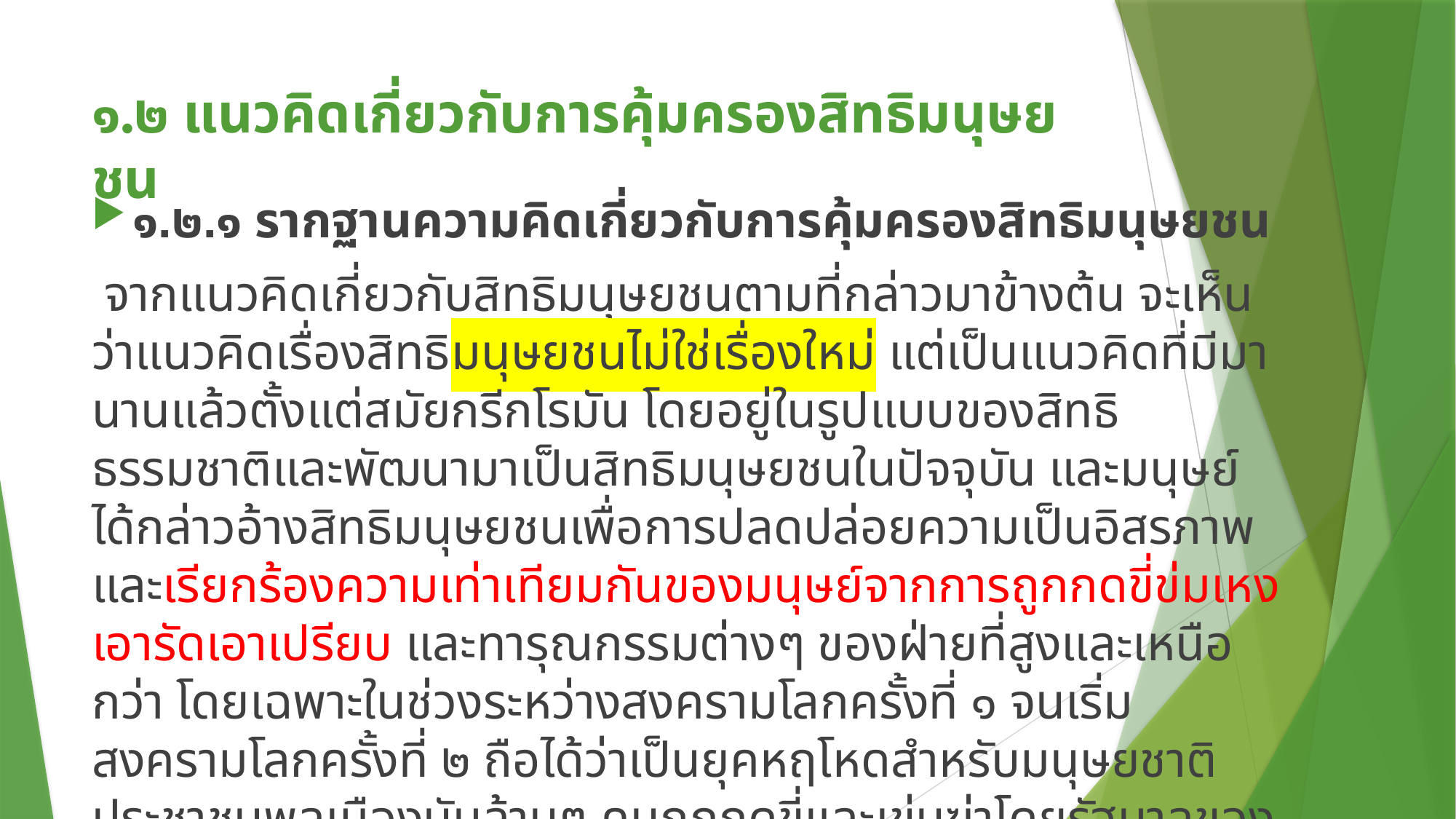

# ๑.๒ แนวคิดเกี่ยวกับการคุ้มครองสิทธิมนุษยชน
๑.๒.๑ รากฐานความคิดเกี่ยวกับการคุ้มครองสิทธิมนุษยชน
 จากแนวคิดเกี่ยวกับสิทธิมนุษยชนตามที่กล่าวมาข้างต้น จะเห็นว่าแนวคิดเรื่องสิทธิมนุษยชนไม่ใช่เรื่องใหม่ แต่เป็นแนวคิดที่มีมานานแล้วตั้งแต่สมัยกรีกโรมัน โดยอยู่ในรูปแบบของสิทธิธรรมชาติและพัฒนามาเป็นสิทธิมนุษยชนในปัจจุบัน และมนุษย์ได้กล่าวอ้างสิทธิมนุษยชนเพื่อการปลดปล่อยความเป็นอิสรภาพและเรียกร้องความเท่าเทียมกันของมนุษย์จากการถูกกดขี่ข่มเหงเอารัดเอาเปรียบ และทารุณกรรมต่างๆ ของฝ่ายที่สูงและเหนือกว่า โดยเฉพาะในช่วงระหว่างสงครามโลกครั้งที่ ๑ จนเริ่มสงครามโลกครั้งที่ ๒ ถือได้ว่าเป็นยุคหฤโหดสำหรับมนุษยชาติ ประชาชนพลเมืองนับล้านๆ คนถูกกดขี่และเข่นฆ่าโดยรัฐบาลของตนเองอย่างทารุณ